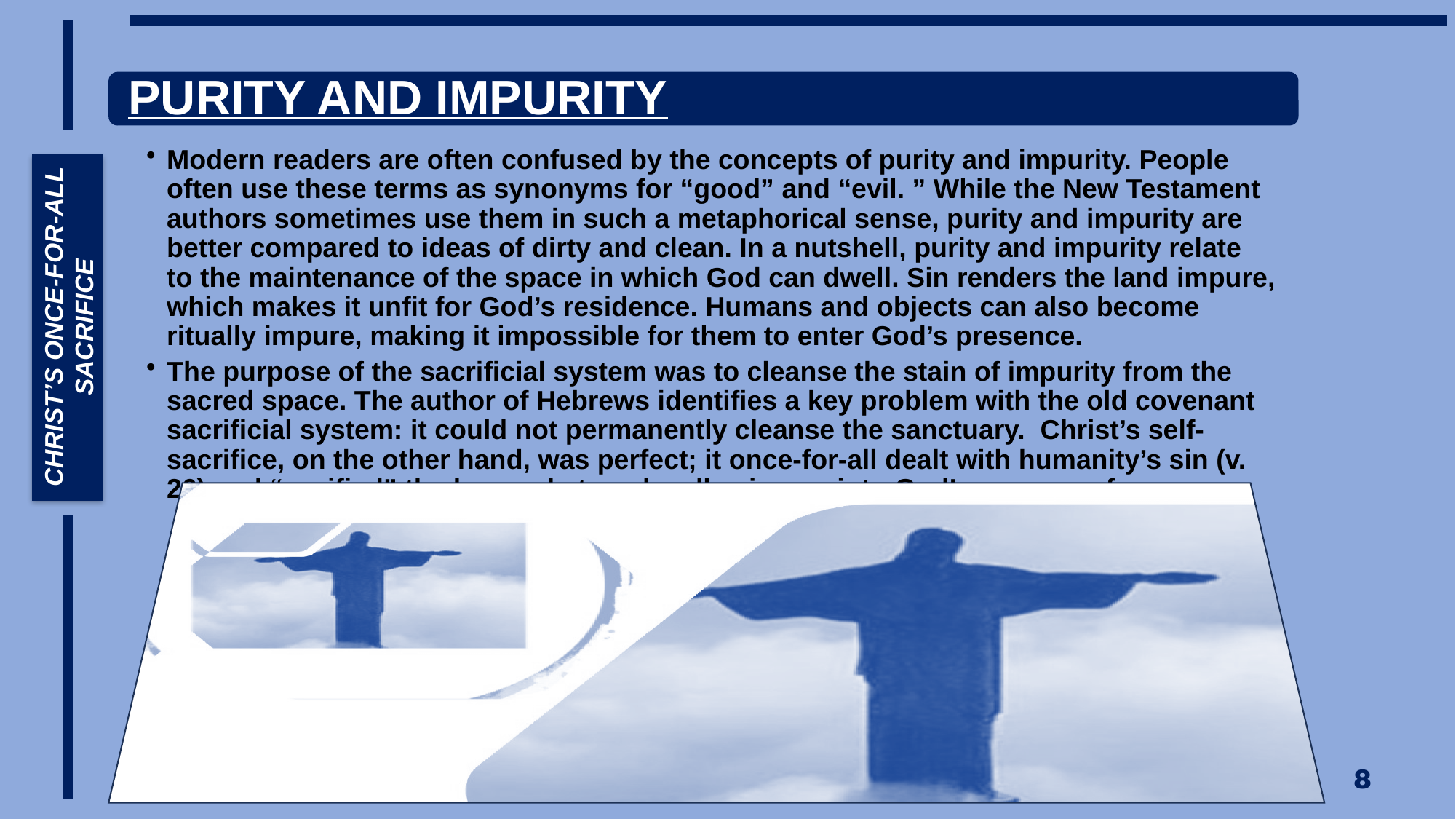

PURITY AND IMPURITY
Modern readers are often confused by the concepts of purity and impurity. People often use these terms as synonyms for “good” and “evil. ” While the New Testament authors sometimes use them in such a metaphorical sense, purity and impurity are better compared to ideas of dirty and clean. In a nutshell, purity and impurity relate to the maintenance of the space in which God can dwell. Sin renders the land impure, which makes it unfit for God’s residence. Humans and objects can also become ritually impure, making it impossible for them to enter God’s presence.
The purpose of the sacrificial system was to cleanse the stain of impurity from the sacred space. The author of Hebrews identifies a key problem with the old covenant sacrificial system: it could not permanently cleanse the sanctuary.  Christ’s self-sacrifice, on the other hand, was perfect; it once-for-all dealt with humanity’s sin (v. 26) and “purified” the heavenly temple, allowing us into God’s presence forever.
Christ’s Once-for-All Sacrifice

8